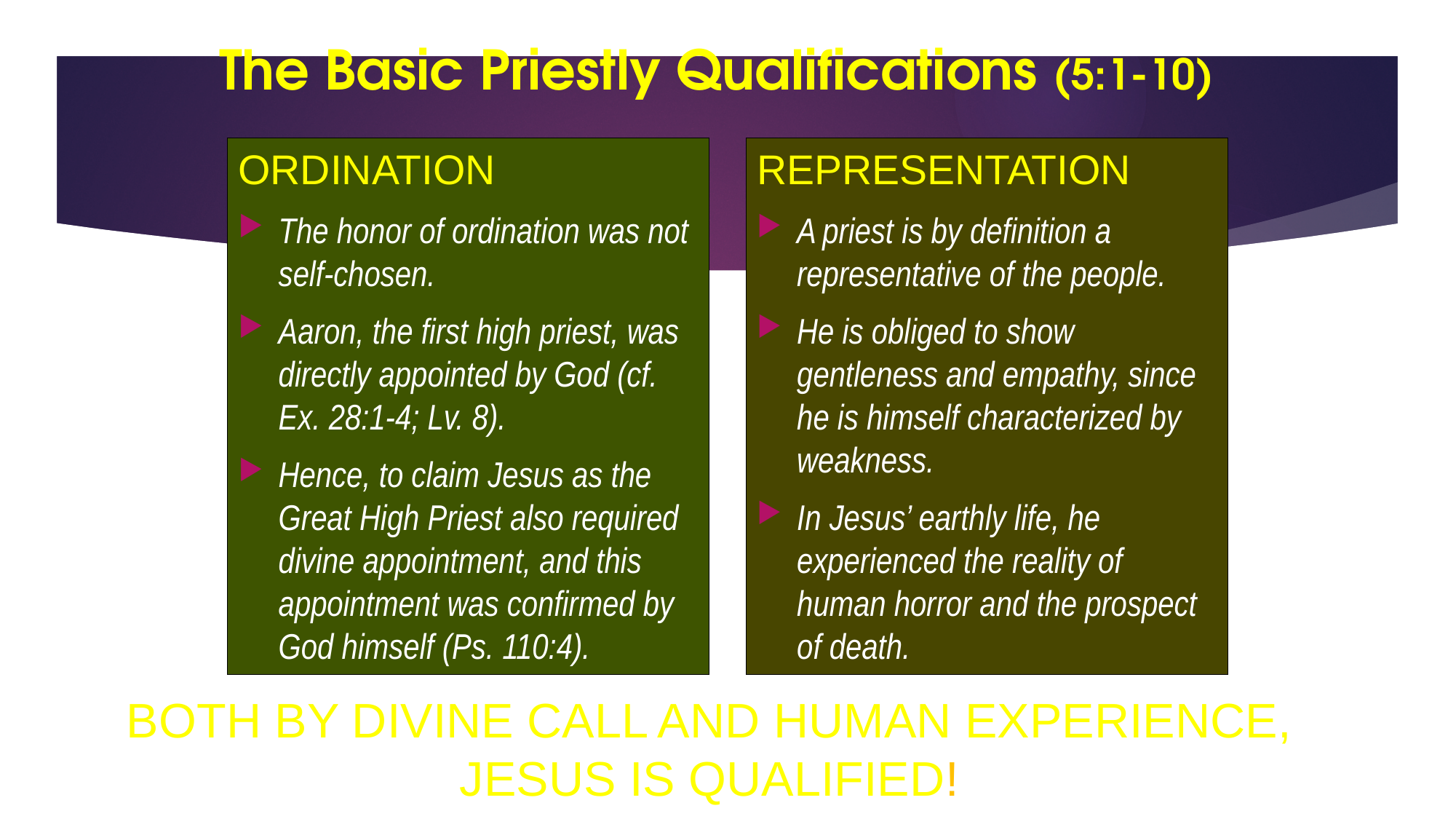

# The Basic Priestly Qualifications (5:1-10)
ORDINATION
The honor of ordination was not self-chosen.
Aaron, the first high priest, was directly appointed by God (cf. Ex. 28:1-4; Lv. 8).
Hence, to claim Jesus as the Great High Priest also required divine appointment, and this appointment was confirmed by God himself (Ps. 110:4).
REPRESENTATION
A priest is by definition a representative of the people.
He is obliged to show gentleness and empathy, since he is himself characterized by weakness.
In Jesus’ earthly life, he experienced the reality of human horror and the prospect of death.
BOTH BY DIVINE CALL AND HUMAN EXPERIENCE, JESUS IS QUALIFIED!